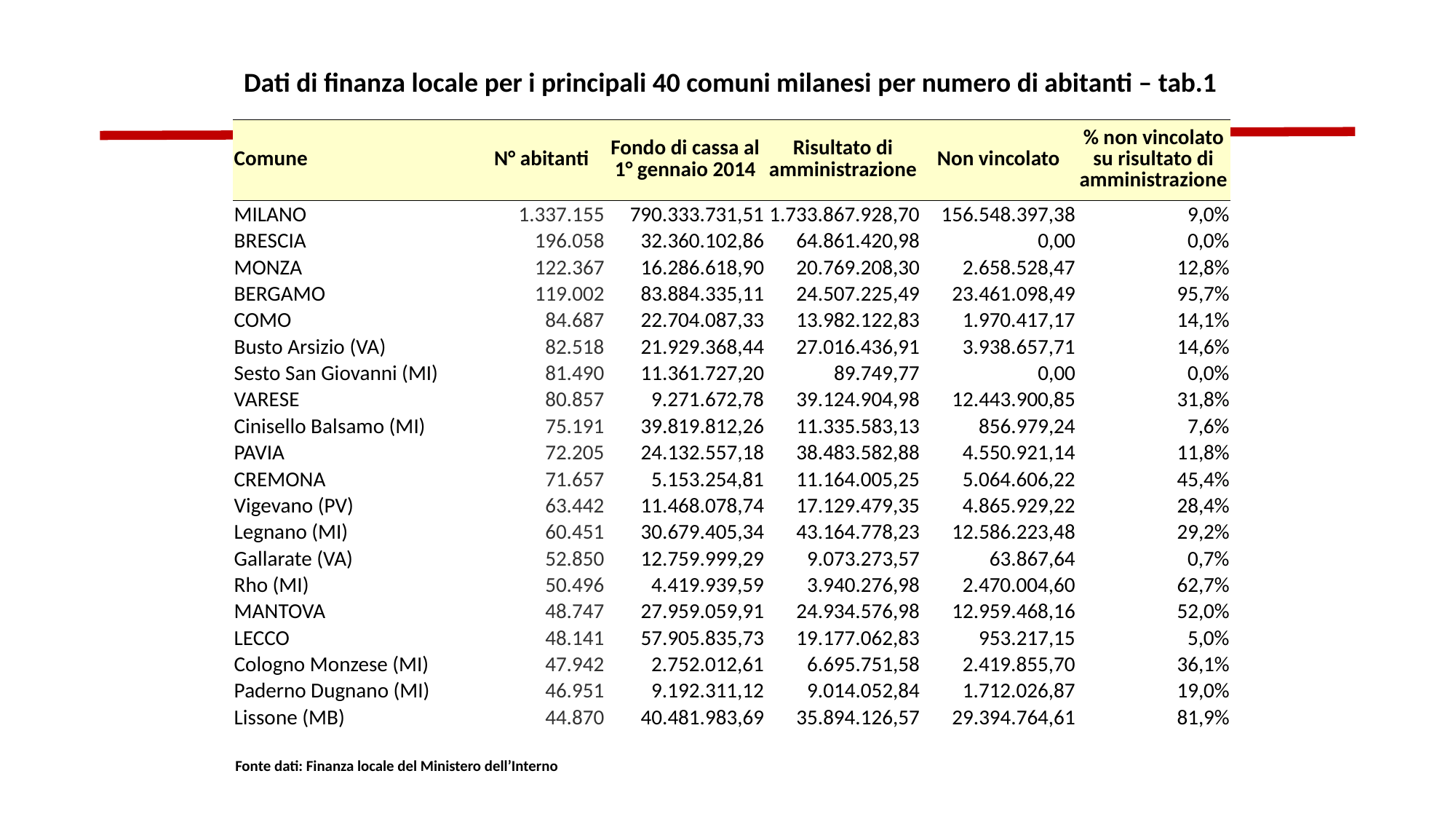

Dati di finanza locale per i principali 40 comuni milanesi per numero di abitanti – tab.1

| Comune | N° abitanti | Fondo di cassa al 1° gennaio 2014 | Risultato di amministrazione | Non vincolato | % non vincolato su risultato di amministrazione |
| --- | --- | --- | --- | --- | --- |
| MILANO | 1.337.155 | 790.333.731,51 | 1.733.867.928,70 | 156.548.397,38 | 9,0% |
| BRESCIA | 196.058 | 32.360.102,86 | 64.861.420,98 | 0,00 | 0,0% |
| MONZA | 122.367 | 16.286.618,90 | 20.769.208,30 | 2.658.528,47 | 12,8% |
| BERGAMO | 119.002 | 83.884.335,11 | 24.507.225,49 | 23.461.098,49 | 95,7% |
| COMO | 84.687 | 22.704.087,33 | 13.982.122,83 | 1.970.417,17 | 14,1% |
| Busto Arsizio (VA) | 82.518 | 21.929.368,44 | 27.016.436,91 | 3.938.657,71 | 14,6% |
| Sesto San Giovanni (MI) | 81.490 | 11.361.727,20 | 89.749,77 | 0,00 | 0,0% |
| VARESE | 80.857 | 9.271.672,78 | 39.124.904,98 | 12.443.900,85 | 31,8% |
| Cinisello Balsamo (MI) | 75.191 | 39.819.812,26 | 11.335.583,13 | 856.979,24 | 7,6% |
| PAVIA | 72.205 | 24.132.557,18 | 38.483.582,88 | 4.550.921,14 | 11,8% |
| CREMONA | 71.657 | 5.153.254,81 | 11.164.005,25 | 5.064.606,22 | 45,4% |
| Vigevano (PV) | 63.442 | 11.468.078,74 | 17.129.479,35 | 4.865.929,22 | 28,4% |
| Legnano (MI) | 60.451 | 30.679.405,34 | 43.164.778,23 | 12.586.223,48 | 29,2% |
| Gallarate (VA) | 52.850 | 12.759.999,29 | 9.073.273,57 | 63.867,64 | 0,7% |
| Rho (MI) | 50.496 | 4.419.939,59 | 3.940.276,98 | 2.470.004,60 | 62,7% |
| MANTOVA | 48.747 | 27.959.059,91 | 24.934.576,98 | 12.959.468,16 | 52,0% |
| LECCO | 48.141 | 57.905.835,73 | 19.177.062,83 | 953.217,15 | 5,0% |
| Cologno Monzese (MI) | 47.942 | 2.752.012,61 | 6.695.751,58 | 2.419.855,70 | 36,1% |
| Paderno Dugnano (MI) | 46.951 | 9.192.311,12 | 9.014.052,84 | 1.712.026,87 | 19,0% |
| Lissone (MB) | 44.870 | 40.481.983,69 | 35.894.126,57 | 29.394.764,61 | 81,9% |
Fonte dati: Finanza locale del Ministero dell’Interno